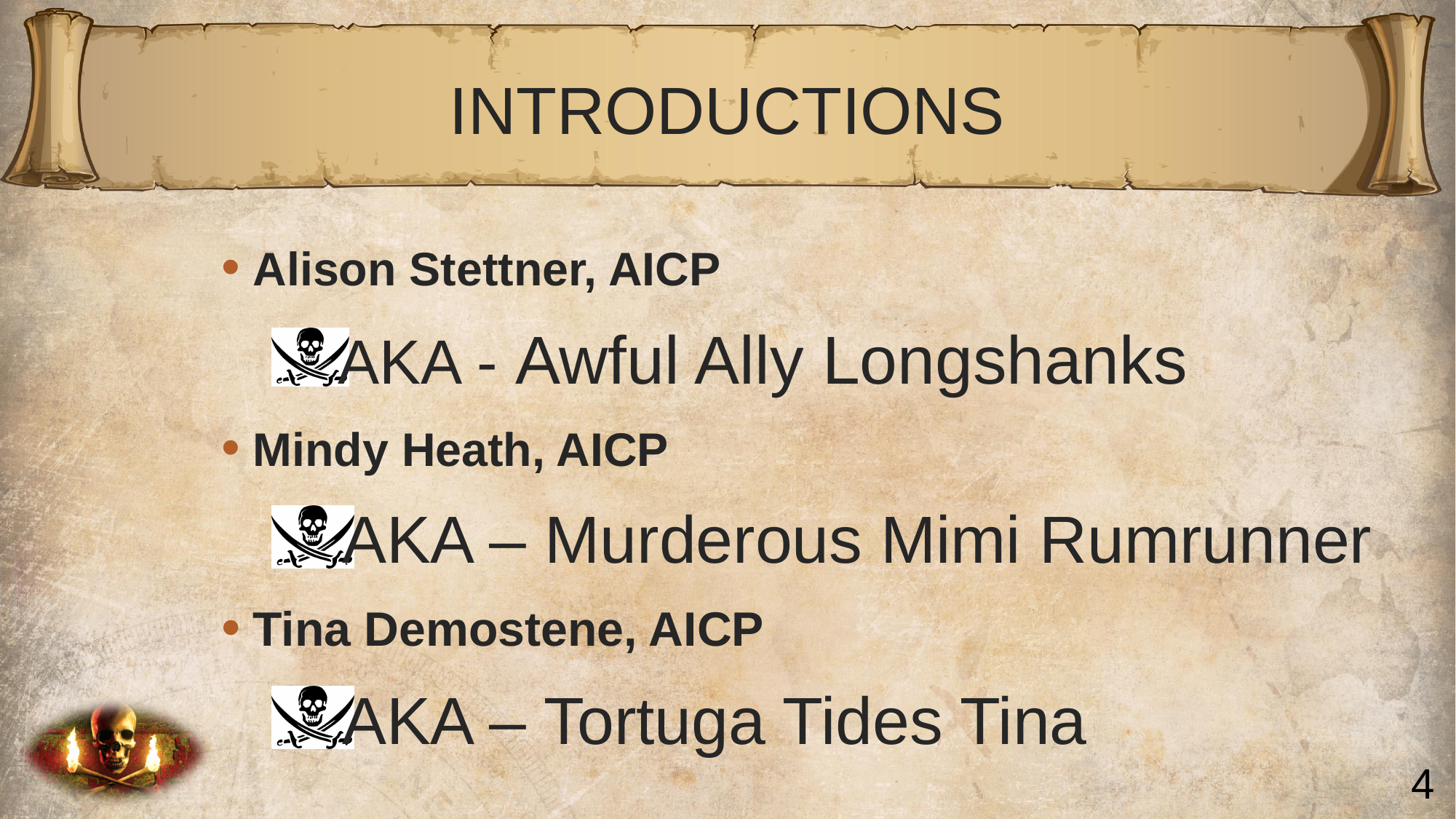

# INTRODUCTIONS
Alison Stettner, AICP
AKA - Awful Ally Longshanks
Mindy Heath, AICP
AKA – Murderous Mimi Rumrunner
Tina Demostene, AICP
AKA – Tortuga Tides Tina

4